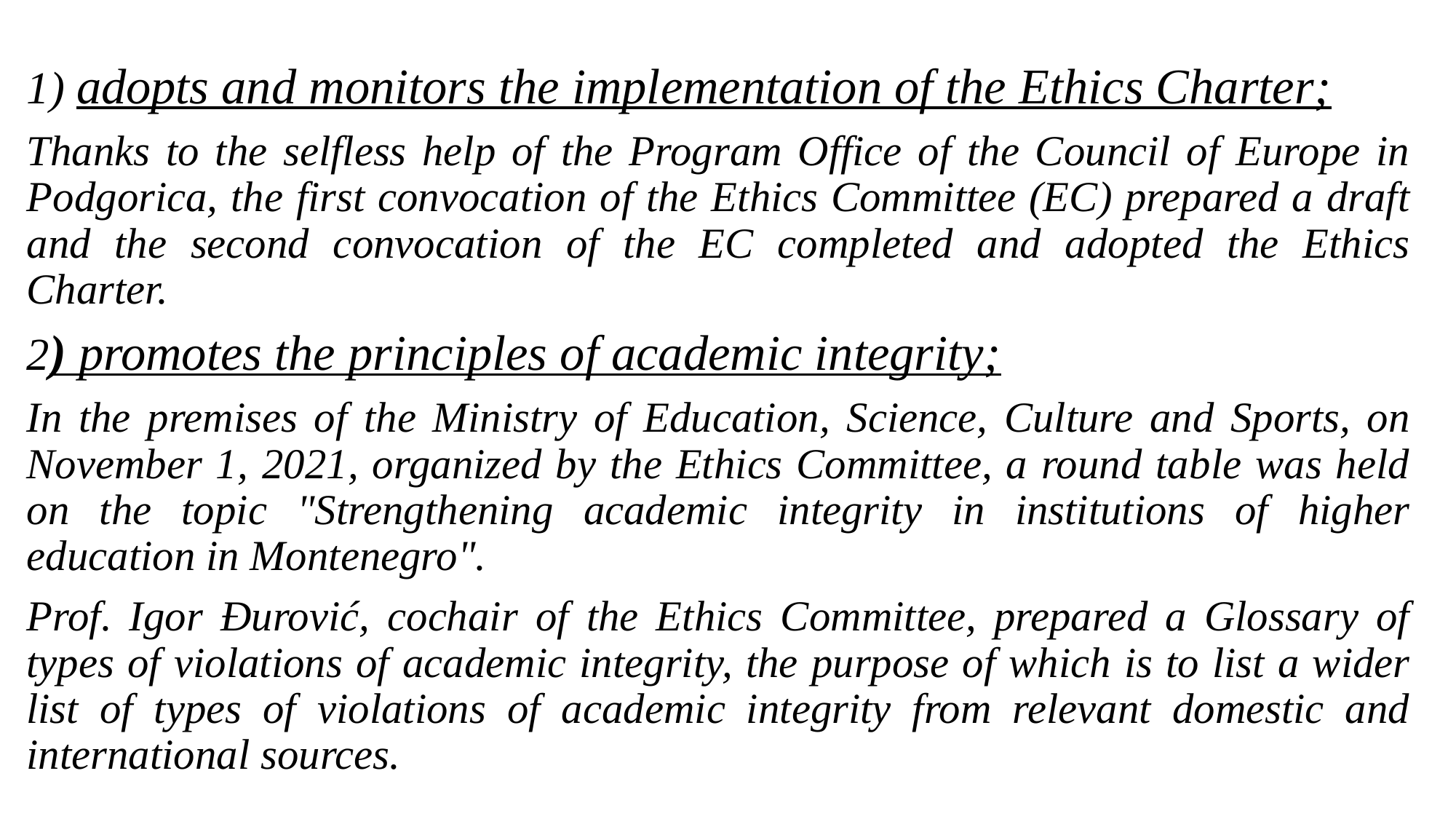

1) adopts and monitors the implementation of the Ethics Charter;
Thanks to the selfless help of the Program Office of the Council of Europe in Podgorica, the first convocation of the Ethics Committee (EC) prepared a draft and the second convocation of the EC completed and adopted the Ethics Charter.
2) promotes the principles of academic integrity;
In the premises of the Ministry of Education, Science, Culture and Sports, on November 1, 2021, organized by the Ethics Committee, a round table was held on the topic "Strengthening academic integrity in institutions of higher education in Montenegro".
Prof. Igor Đurović, cochair of the Ethics Committee, prepared a Glossary of types of violations of academic integrity, the purpose of which is to list a wider list of types of violations of academic integrity from relevant domestic and international sources.